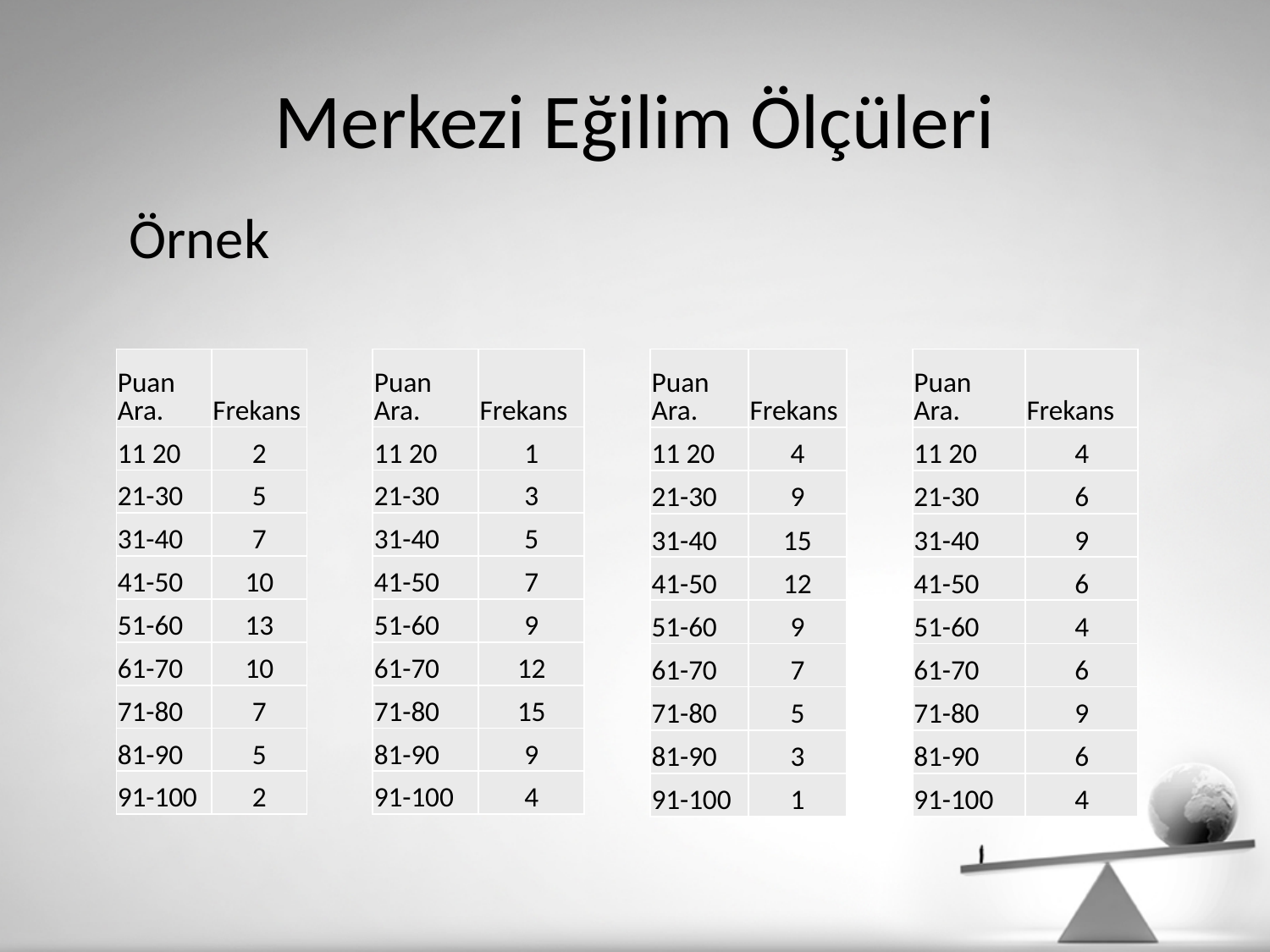

# Merkezi Eğilim Ölçüleri
Örnek
| Puan Ara. | Frekans |
| --- | --- |
| 11 20 | 4 |
| 21-30 | 9 |
| 31-40 | 15 |
| 41-50 | 12 |
| 51-60 | 9 |
| 61-70 | 7 |
| 71-80 | 5 |
| 81-90 | 3 |
| 91-100 | 1 |
| Puan Ara. | Frekans |
| --- | --- |
| 11 20 | 4 |
| 21-30 | 6 |
| 31-40 | 9 |
| 41-50 | 6 |
| 51-60 | 4 |
| 61-70 | 6 |
| 71-80 | 9 |
| 81-90 | 6 |
| 91-100 | 4 |
| Puan Ara. | Frekans |
| --- | --- |
| 11 20 | 2 |
| 21-30 | 5 |
| 31-40 | 7 |
| 41-50 | 10 |
| 51-60 | 13 |
| 61-70 | 10 |
| 71-80 | 7 |
| 81-90 | 5 |
| 91-100 | 2 |
| Puan Ara. | Frekans |
| --- | --- |
| 11 20 | 1 |
| 21-30 | 3 |
| 31-40 | 5 |
| 41-50 | 7 |
| 51-60 | 9 |
| 61-70 | 12 |
| 71-80 | 15 |
| 81-90 | 9 |
| 91-100 | 4 |